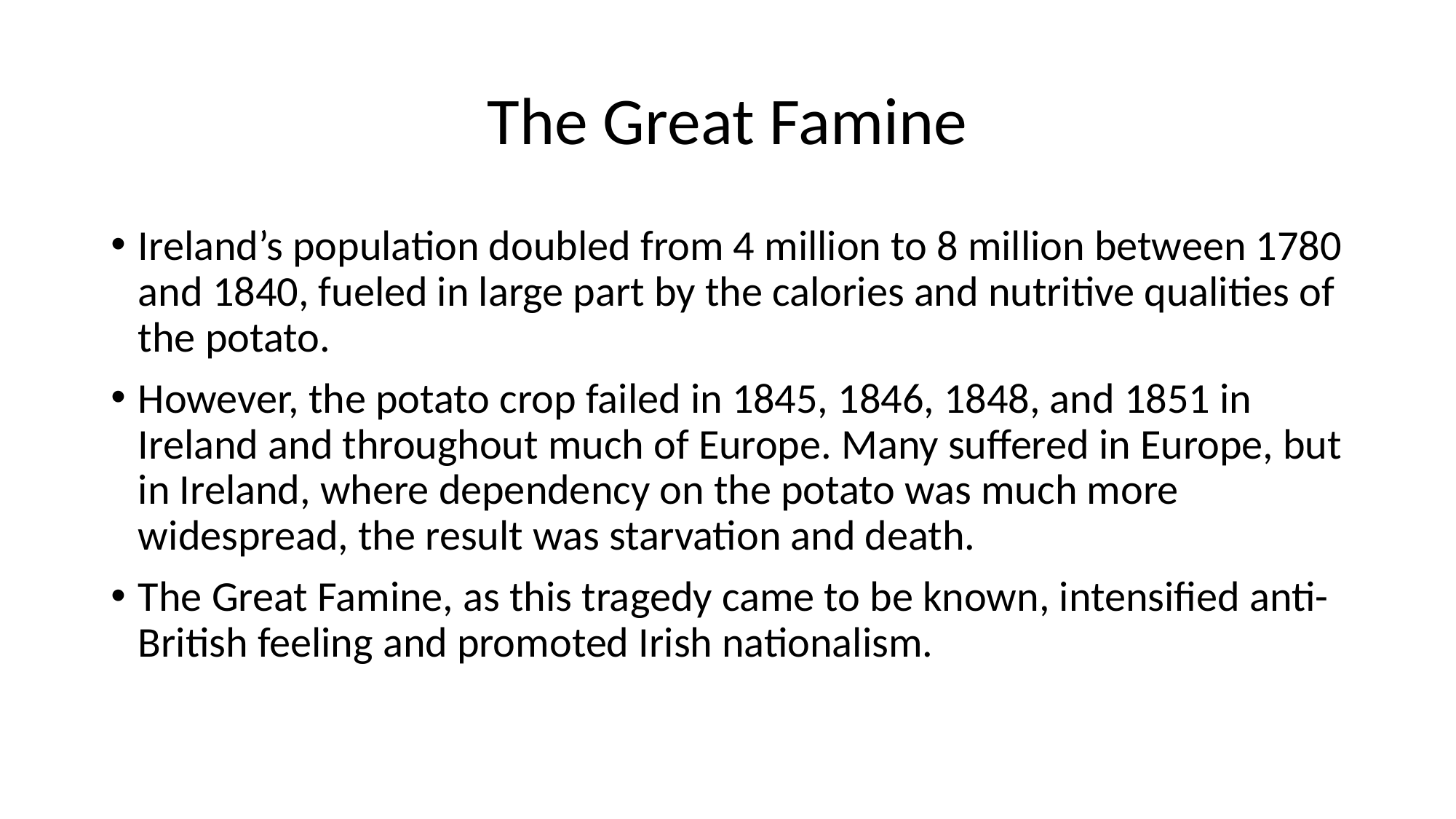

# The Great Famine
Ireland’s population doubled from 4 million to 8 million between 1780 and 1840, fueled in large part by the calories and nutritive qualities of the potato.
However, the potato crop failed in 1845, 1846, 1848, and 1851 in Ireland and throughout much of Europe. Many suffered in Europe, but in Ireland, where dependency on the potato was much more widespread, the result was starvation and death.
The Great Famine, as this tragedy came to be known, intensified anti-British feeling and promoted Irish nationalism.